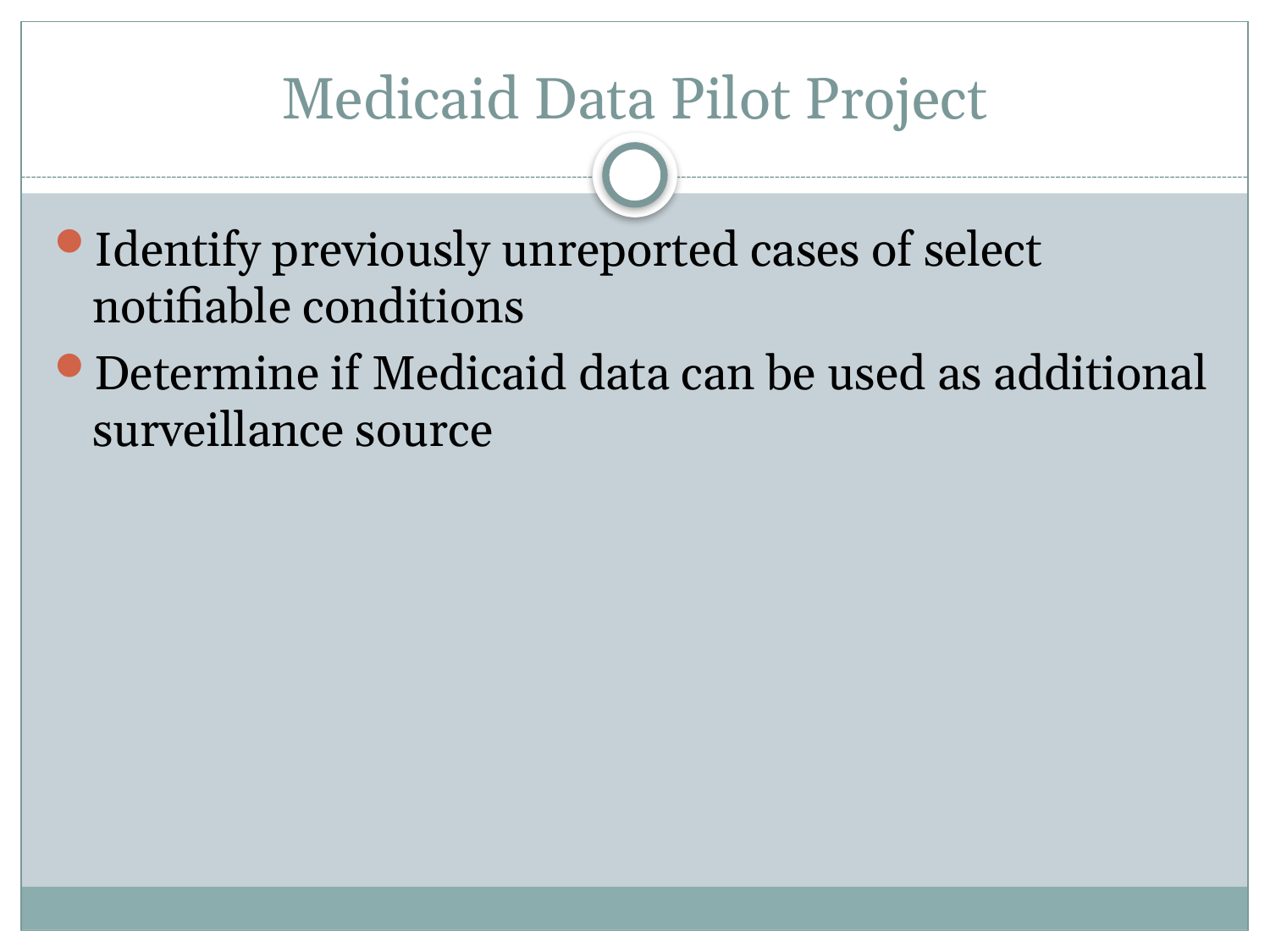

# Medicaid Data Pilot Project
Identify previously unreported cases of select notifiable conditions
Determine if Medicaid data can be used as additional surveillance source